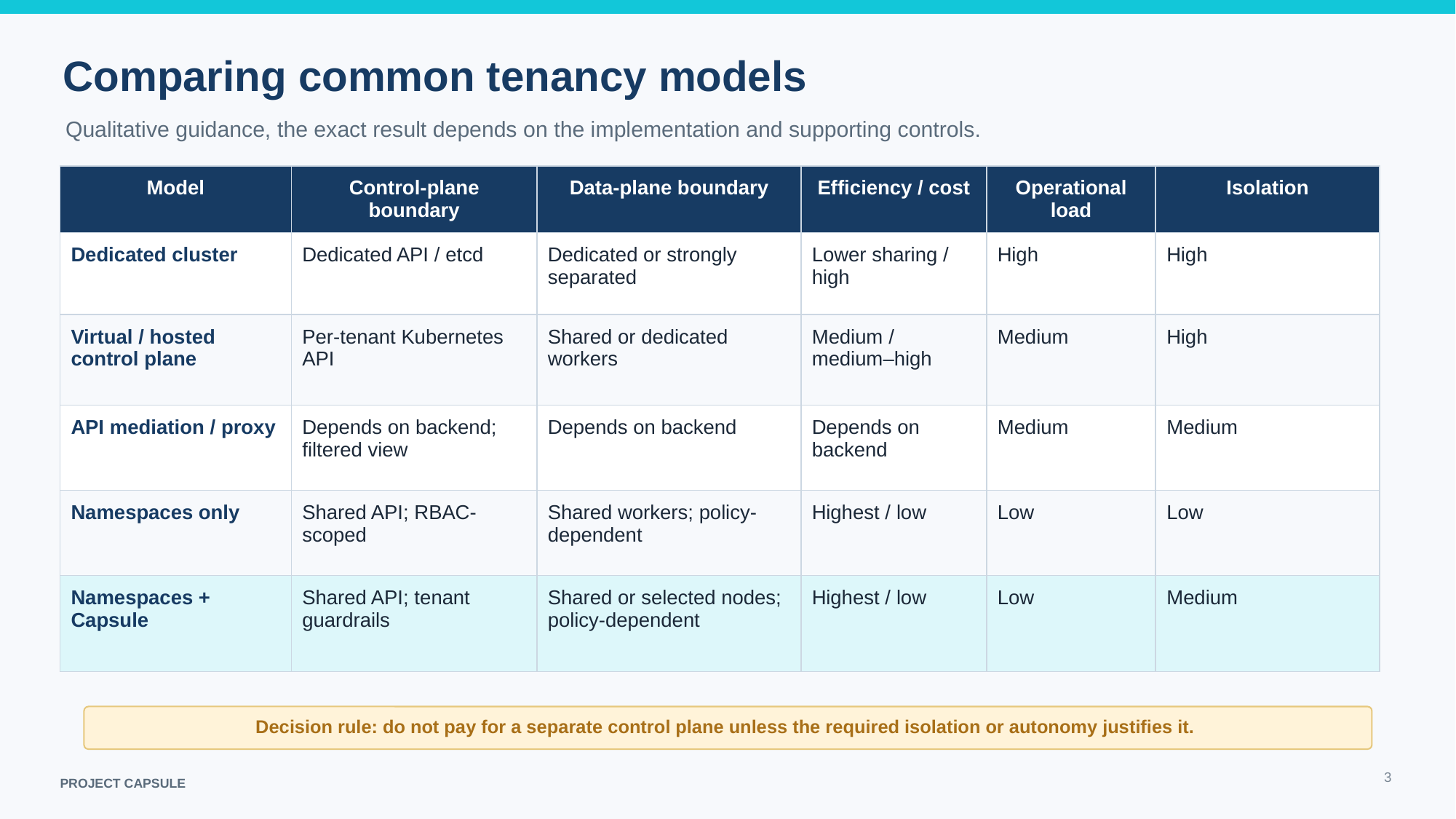

Comparing common tenancy models
Qualitative guidance, the exact result depends on the implementation and supporting controls.
| Model | Control-plane boundary | Data-plane boundary | Efficiency / cost | Operational load | Isolation |
| --- | --- | --- | --- | --- | --- |
| Dedicated cluster | Dedicated API / etcd | Dedicated or strongly separated | Lower sharing / high | High | High |
| Virtual / hosted control plane | Per-tenant Kubernetes API | Shared or dedicated workers | Medium / medium–high | Medium | High |
| API mediation / proxy | Depends on backend; filtered view | Depends on backend | Depends on backend | Medium | Medium |
| Namespaces only | Shared API; RBAC-scoped | Shared workers; policy-dependent | Highest / low | Low | Low |
| Namespaces + Capsule | Shared API; tenant guardrails | Shared or selected nodes; policy-dependent | Highest / low | Low | Medium |

Decision rule: do not pay for a separate control plane unless the required isolation or autonomy justifies it.
3